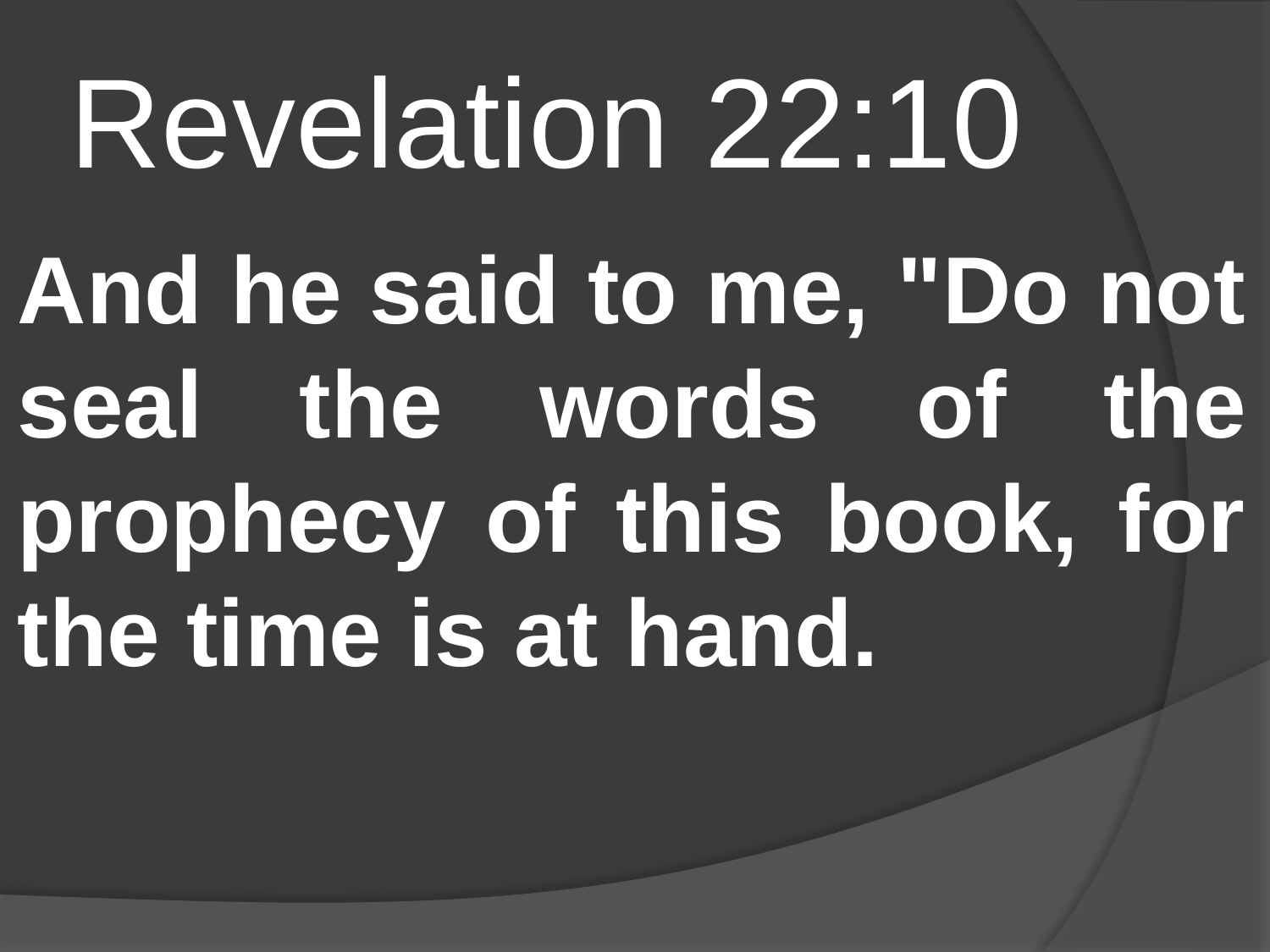

# Revelation 22:10
And he said to me, "Do not seal the words of the prophecy of this book, for the time is at hand.